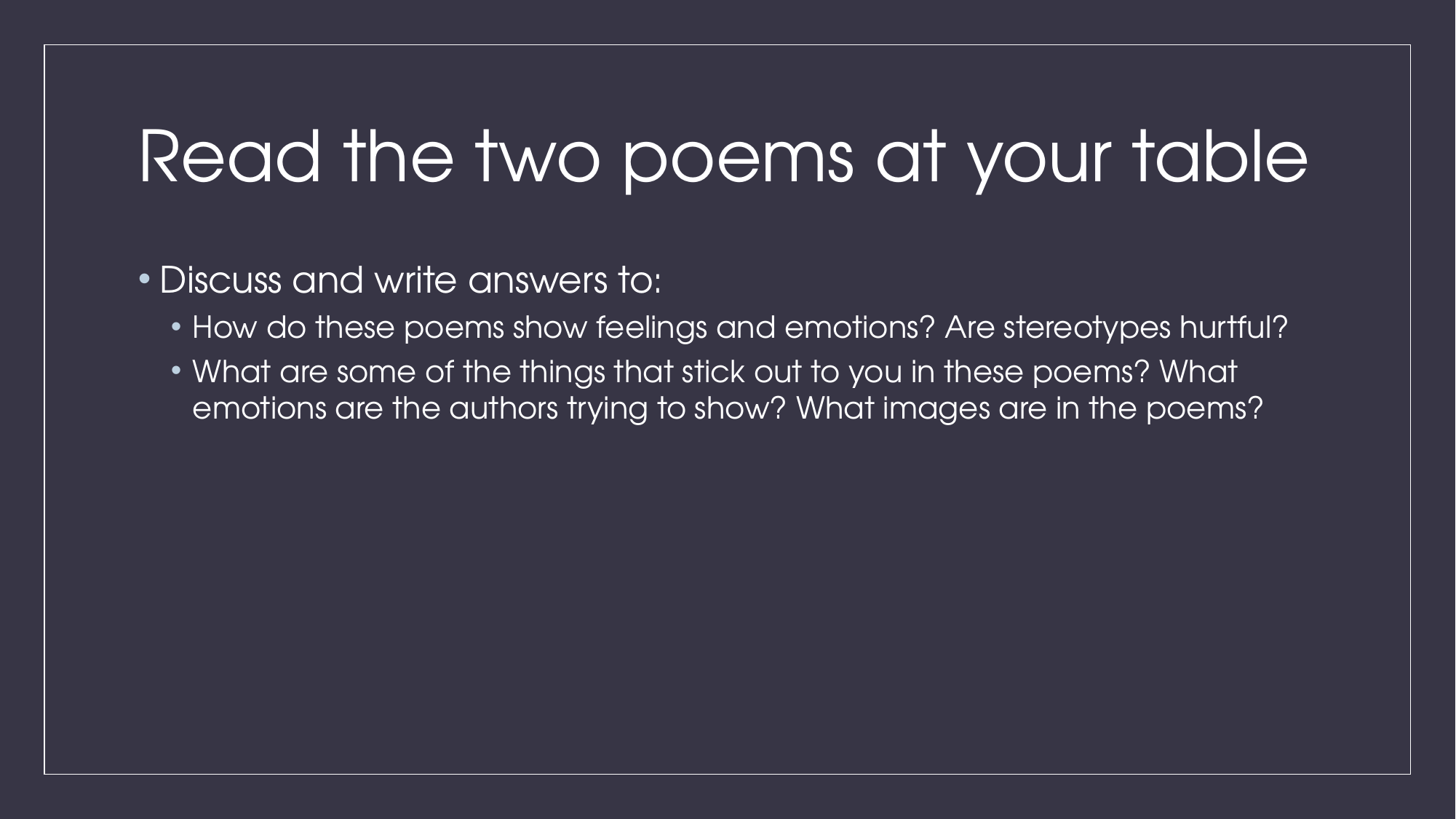

# Read the two poems at your table
Discuss and write answers to:
How do these poems show feelings and emotions? Are stereotypes hurtful?
What are some of the things that stick out to you in these poems? What emotions are the authors trying to show? What images are in the poems?